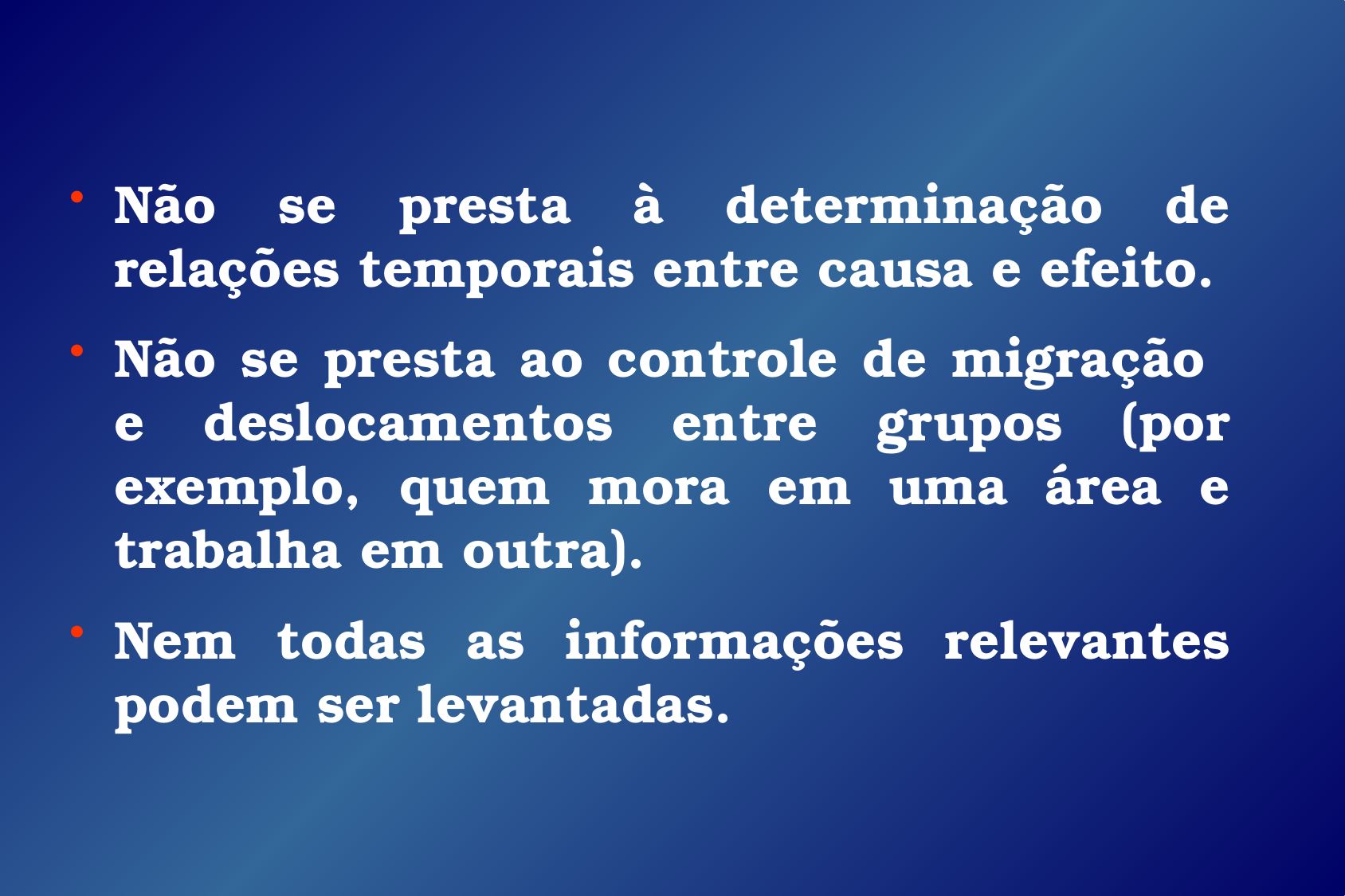

Não se presta à determinação de relações temporais entre causa e efeito.
Não se presta ao controle de migração  e deslocamentos entre grupos (por exemplo, quem mora em uma área e trabalha em outra).
Nem todas as informações relevantes podem ser levantadas.